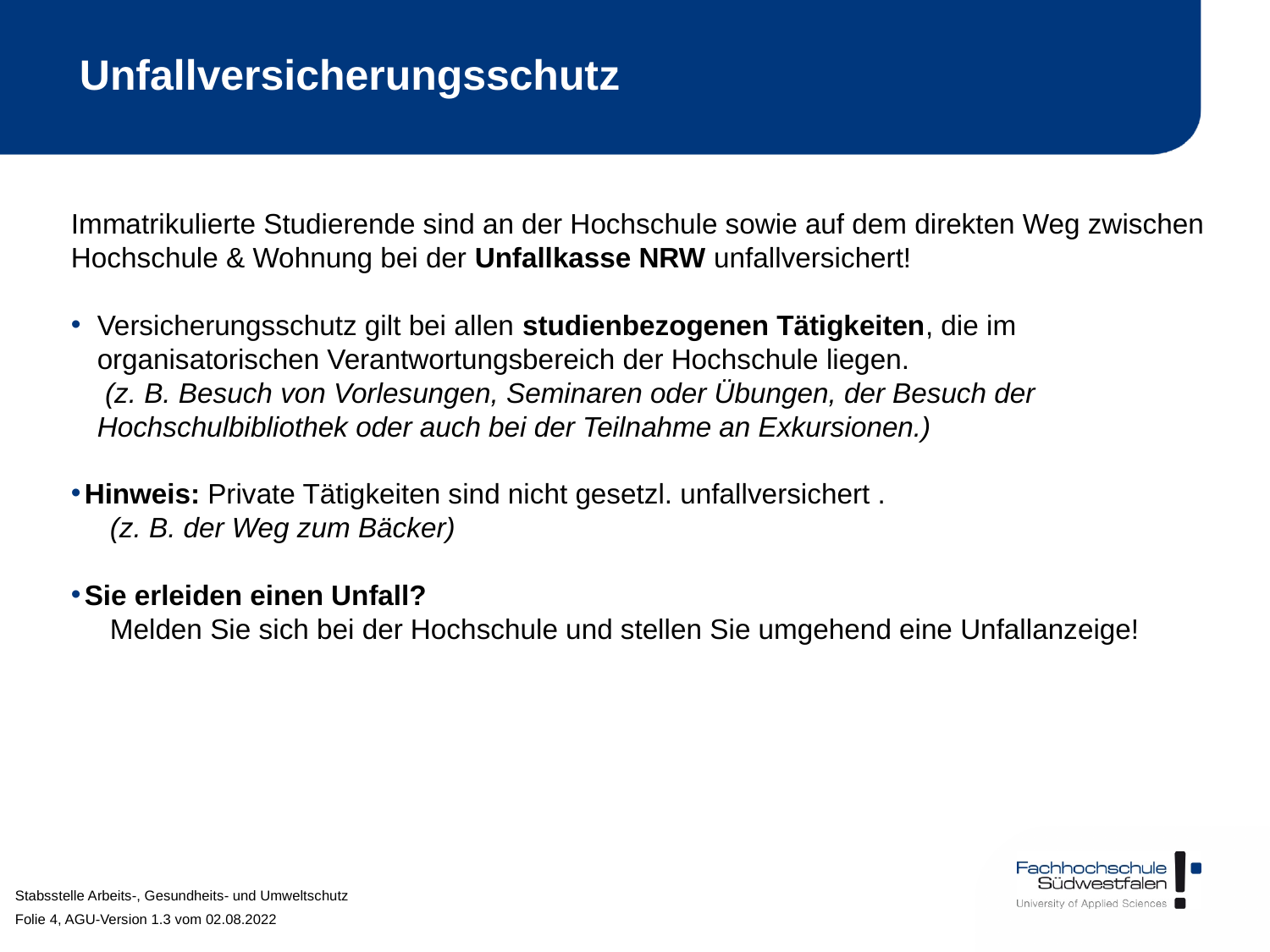

Unfallversicherungsschutz
Immatrikulierte Studierende sind an der Hochschule sowie auf dem direkten Weg zwischen Hochschule & Wohnung bei der Unfallkasse NRW unfallversichert!

Versicherungsschutz gilt bei allen studienbezogenen Tätigkeiten, die im organisatorischen Verantwortungsbereich der Hochschule liegen.                                        (z. B. Besuch von Vorlesungen, Seminaren oder Übungen, der Besuch der Hochschulbibliothek oder auch bei der Teilnahme an Exkursionen.)

Hinweis: Private Tätigkeiten sind nicht gesetzl. unfallversichert .
     (z. B. der Weg zum Bäcker)

Sie erleiden einen Unfall?
     Melden Sie sich bei der Hochschule und stellen Sie umgehend eine Unfallanzeige!